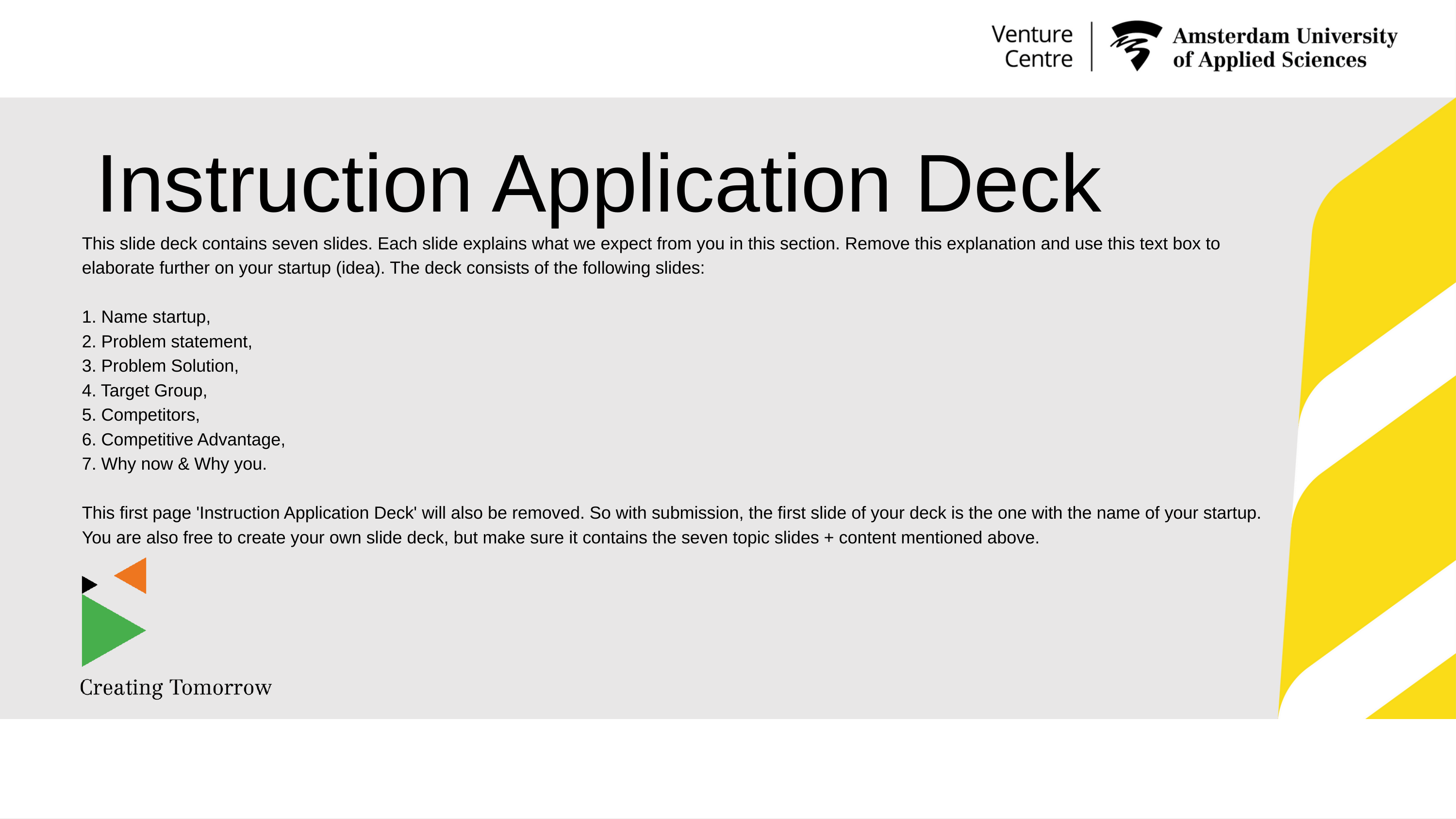

Instruction Application Deck

This slide deck contains seven slides. Each slide explains what we expect from you in this section. Remove this explanation and use this text box to elaborate further on your startup (idea). The deck consists of the following slides:

1. Name startup,
2. Problem statement,
3. Problem Solution,
4. Target Group,
5. Competitors,
6. Competitive Advantage,
7. Why now & Why you.

This first page 'Instruction Application Deck' will also be removed. So with submission, the first slide of your deck is the one with the name of your startup. You are also free to create your own slide deck, but make sure it contains the seven topic slides + content mentioned above.